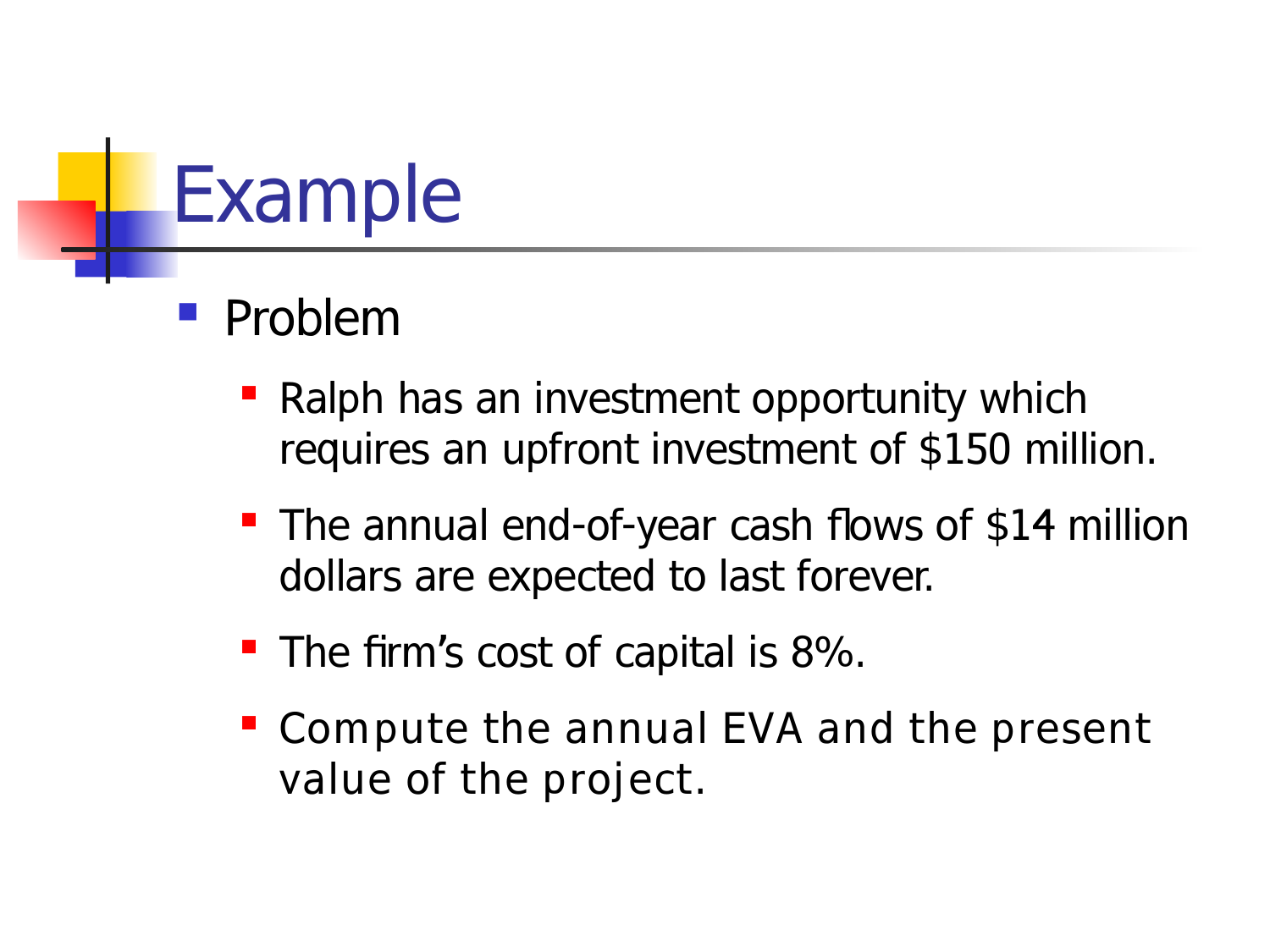

# Example
Problem
Ralph has an investment opportunity which requires an upfront investment of $150 million.
The annual end-of-year cash flows of $14 million dollars are expected to last forever.
The firm’s cost of capital is 8%.
Compute the annual EVA and the present value of the project.